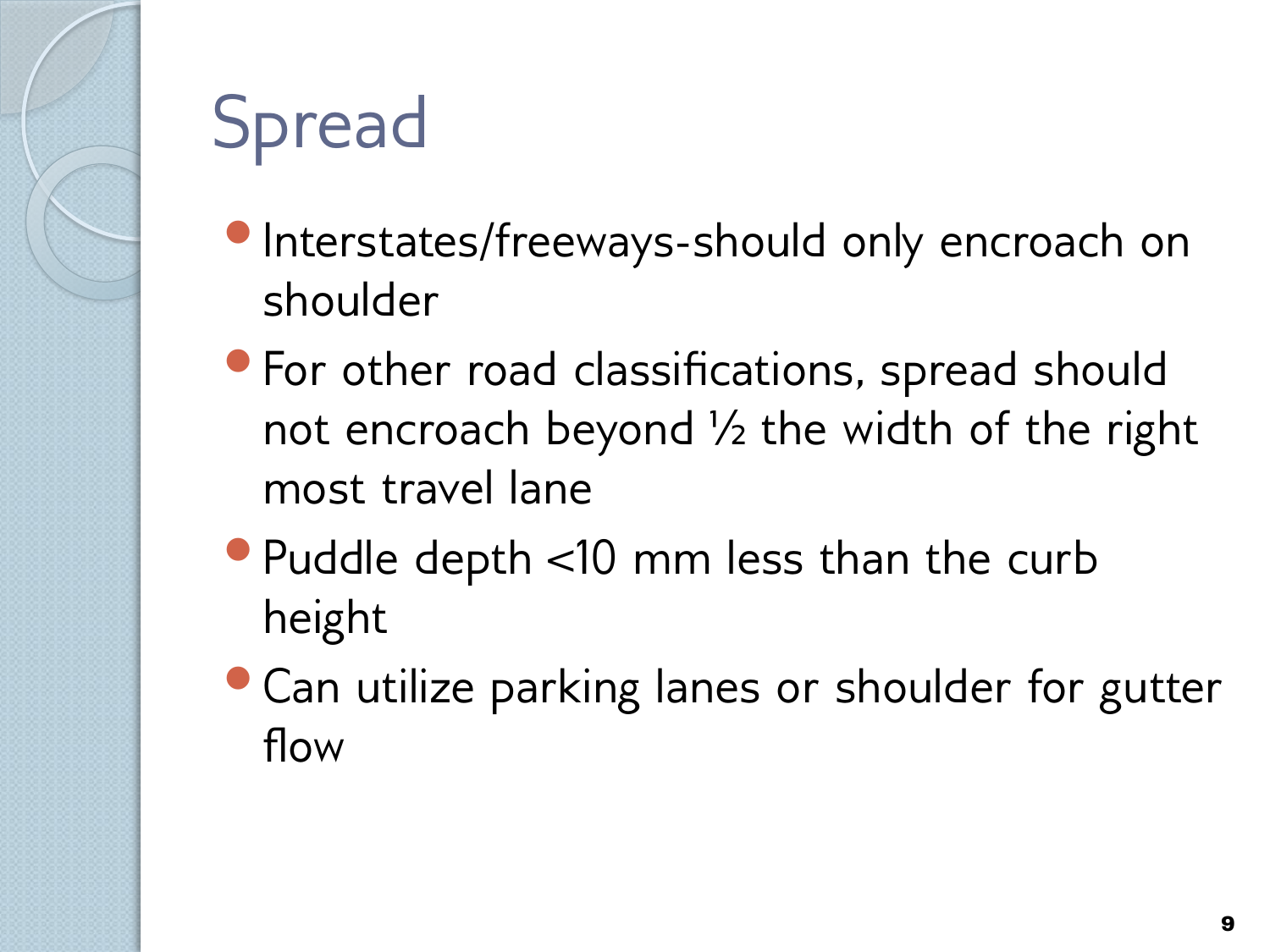

# Spread
Interstates/freeways-should only encroach on shoulder
For other road classifications, spread should not encroach beyond ½ the width of the right most travel lane
Puddle depth <10 mm less than the curb height
Can utilize parking lanes or shoulder for gutter flow

9